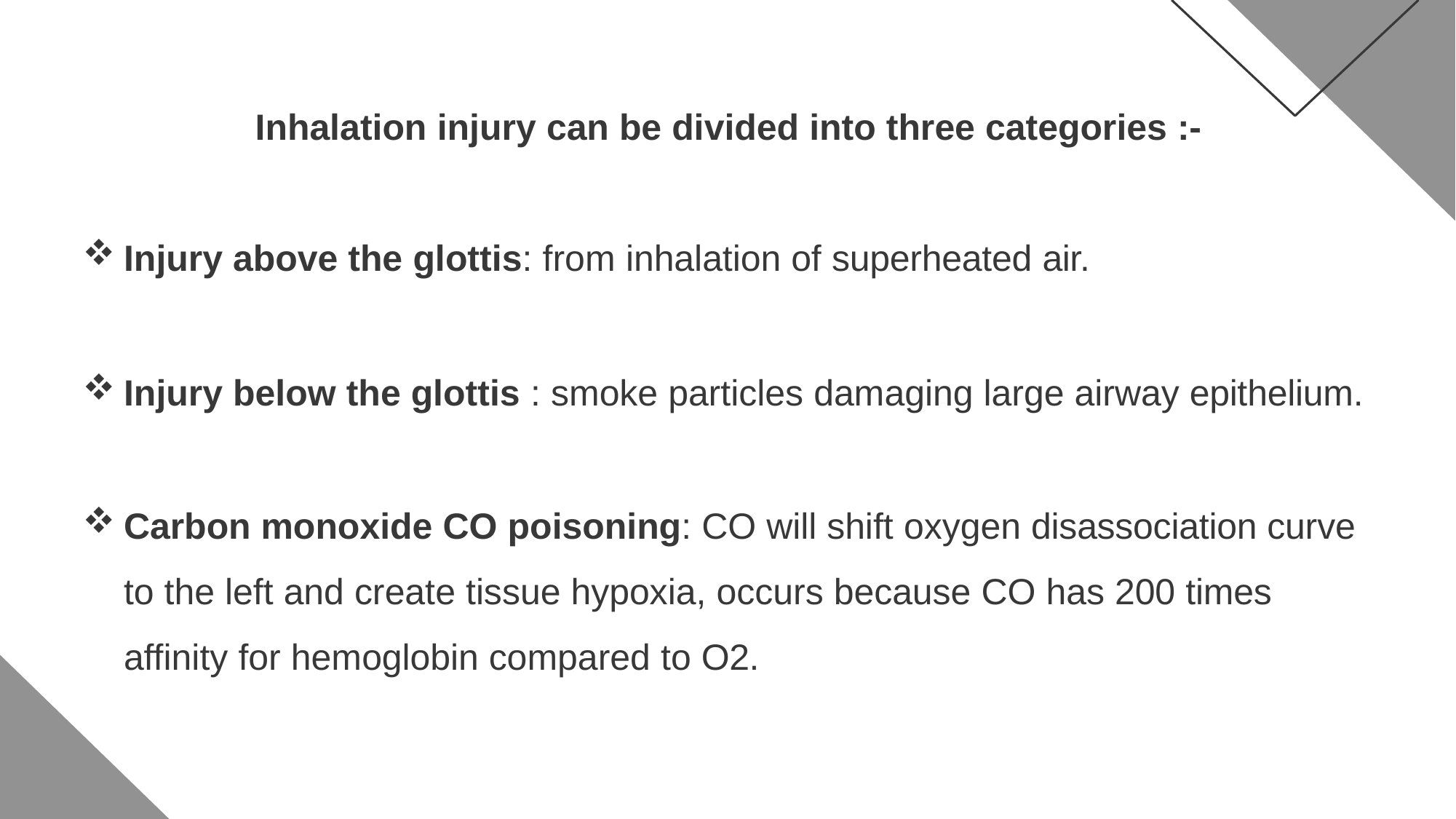

# Inhalation injury can be divided into three categories :-
Injury above the glottis: from inhalation of superheated air.

Injury below the glottis : smoke particles damaging large airway epithelium.

Carbon monoxide CO poisoning: CO will shift oxygen disassociation curve to the left and create tissue hypoxia, occurs because CO has 200 times affinity for hemoglobin compared to O2.